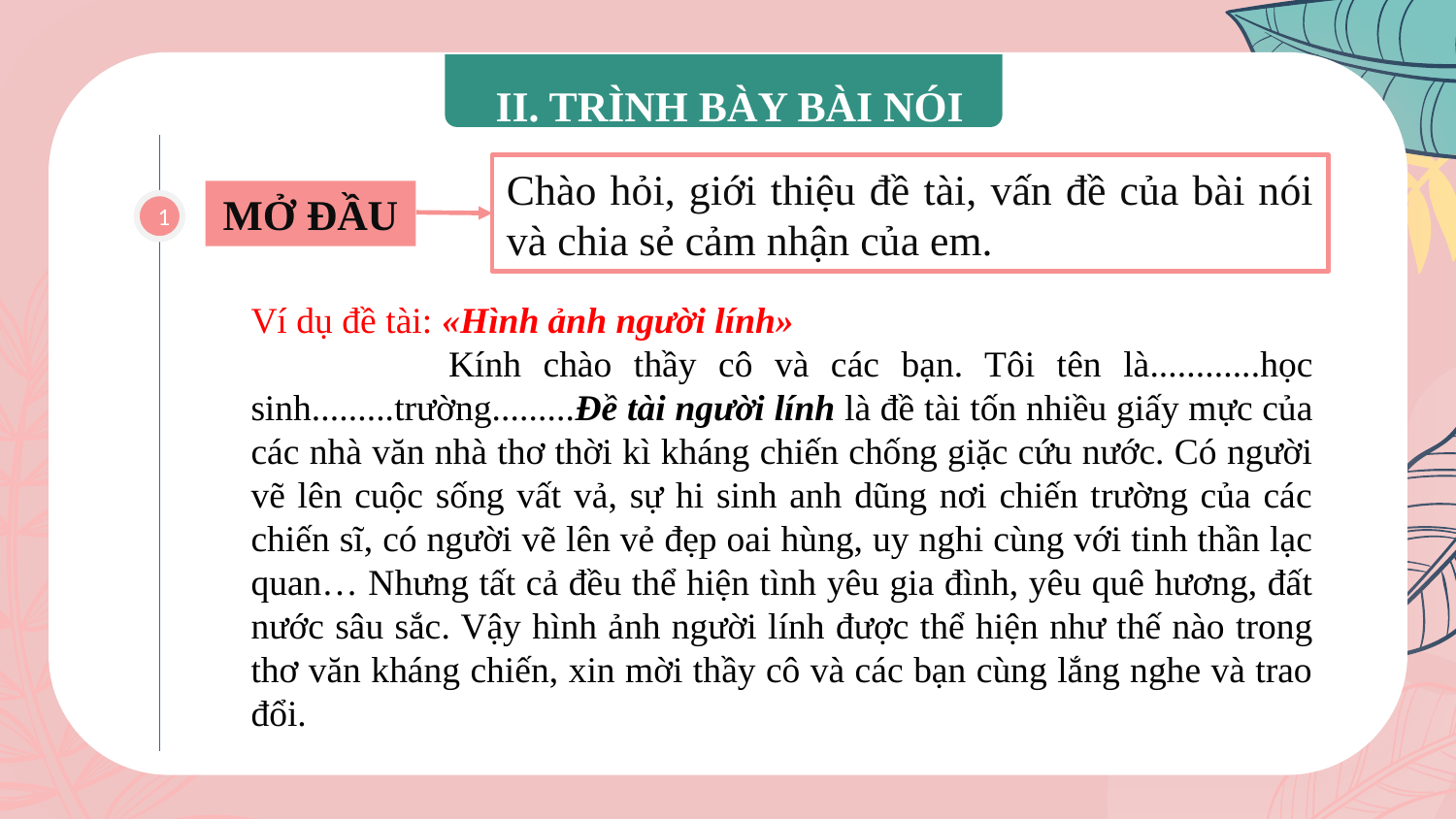

II. TRÌNH BÀY BÀI NÓI

Chào hỏi, giới thiệu đề tài, vấn đề của bài nói và chia sẻ cảm nhận của em.
MỞ ĐẦU
1
Ví dụ đề tài: «Hình ảnh người lính»
         Kính chào thầy cô và các bạn. Tôi tên là............học sinh.........trường.........Đề tài người lính là đề tài tốn nhiều giấy mực của các nhà văn nhà thơ thời kì kháng chiến chống giặc cứu nước. Có người vẽ lên cuộc sống vất vả, sự hi sinh anh dũng nơi chiến trường của các chiến sĩ, có người vẽ lên vẻ đẹp oai hùng, uy nghi cùng với tinh thần lạc quan… Nhưng tất cả đều thể hiện tình yêu gia đình, yêu quê hương, đất nước sâu sắc. Vậy hình ảnh người lính được thể hiện như thế nào trong thơ văn kháng chiến, xin mời thầy cô và các bạn cùng lắng nghe và trao đổi.